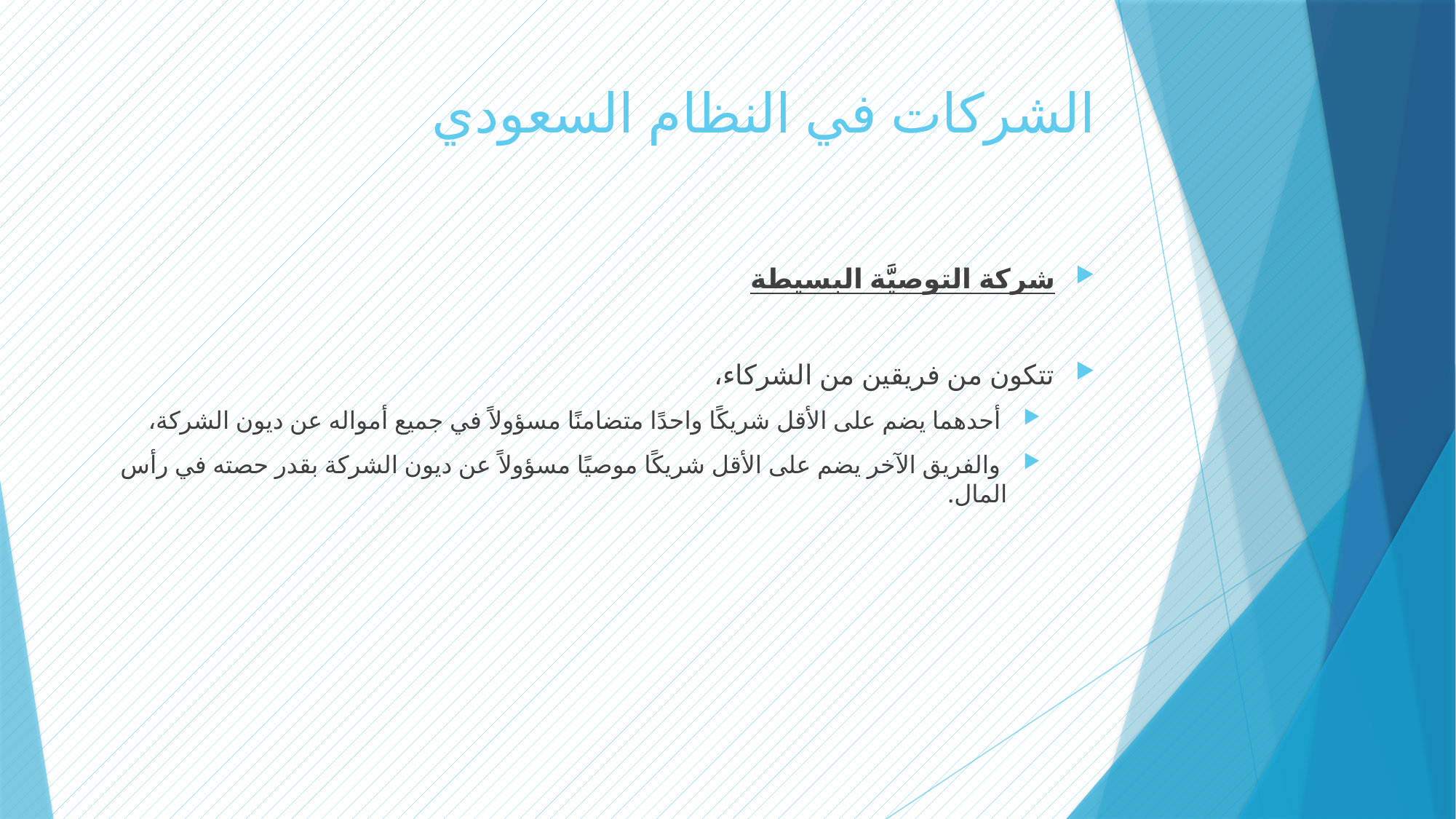

# الشركات في النظام السعودي
شركة التوصيَّة البسيطة

تتكون من فريقين من الشركاء،
 أحدهما يضم على الأقل شريكًا واحدًا متضامنًا مسؤولاً في جميع أمواله عن ديون الشركة،
 والفريق الآخر يضم على الأقل شريكًا موصيًا مسؤولاً عن ديون الشركة بقدر حصته في رأس المال.